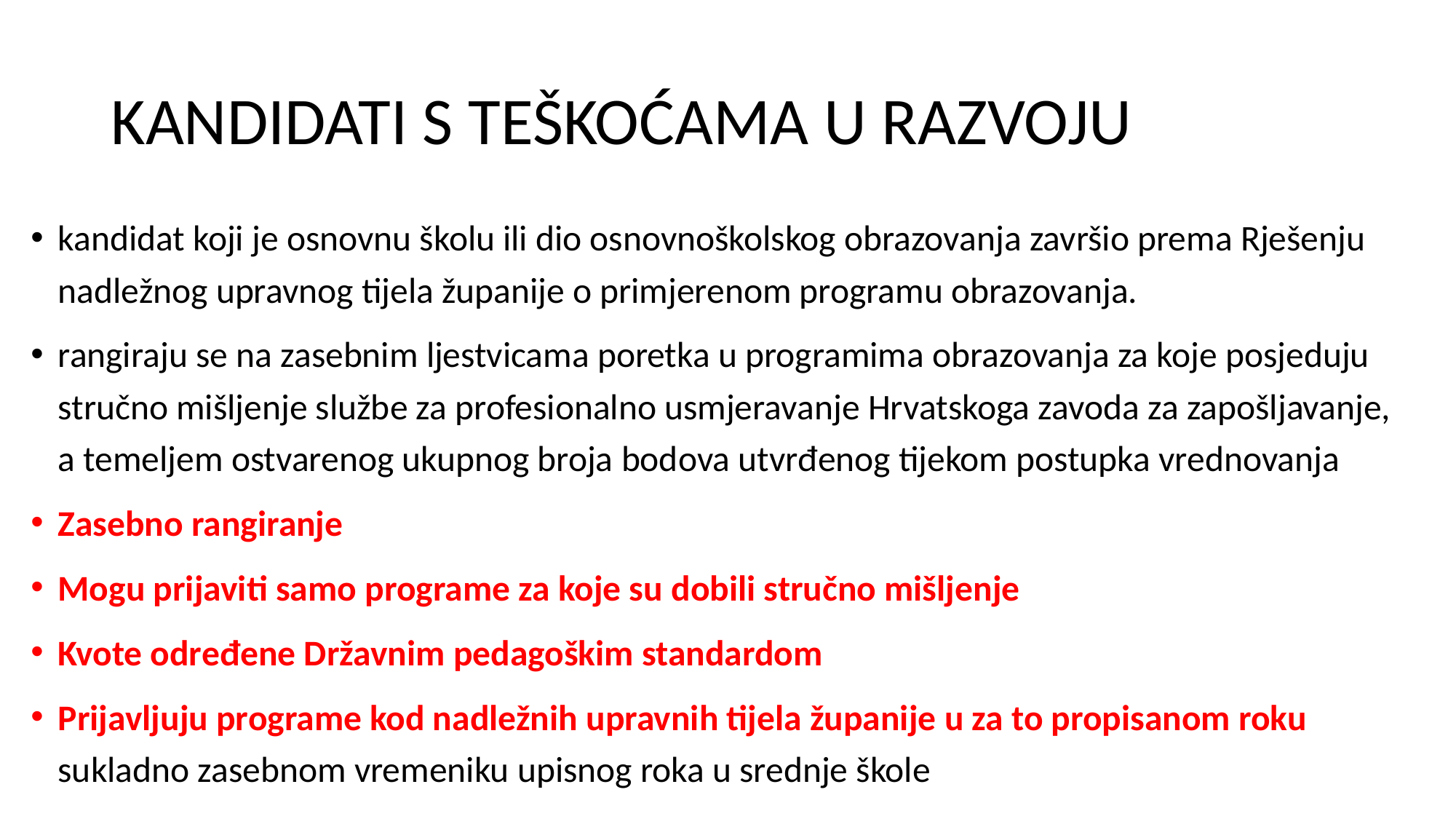

# KANDIDATI S TEŠKOĆAMA U RAZVOJU
kandidat koji je osnovnu školu ili dio osnovnoškolskog obrazovanja završio prema Rješenju nadležnog upravnog tijela županije o primjerenom programu obrazovanja.
rangiraju se na zasebnim ljestvicama poretka u programima obrazovanja za koje posjeduju stručno mišljenje službe za profesionalno usmjeravanje Hrvatskoga zavoda za zapošljavanje, a temeljem ostvarenog ukupnog broja bodova utvrđenog tijekom postupka vrednovanja
Zasebno rangiranje
Mogu prijaviti samo programe za koje su dobili stručno mišljenje
Kvote određene Državnim pedagoškim standardom
Prijavljuju programe kod nadležnih upravnih tijela županije u za to propisanom roku sukladno zasebnom vremeniku upisnog roka u srednje škole